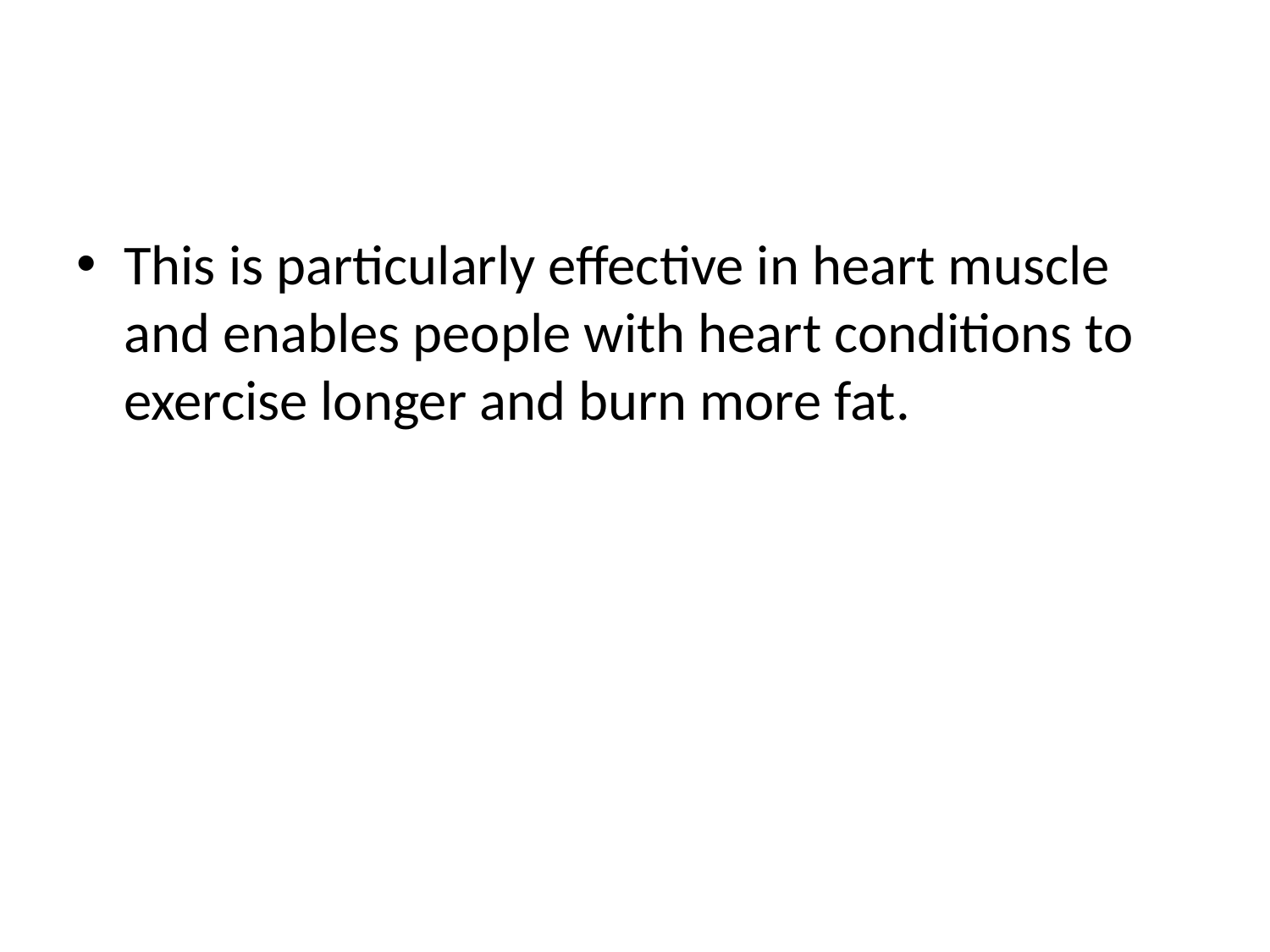

#
This is particularly effective in heart muscle and enables people with heart conditions to exercise longer and burn more fat.